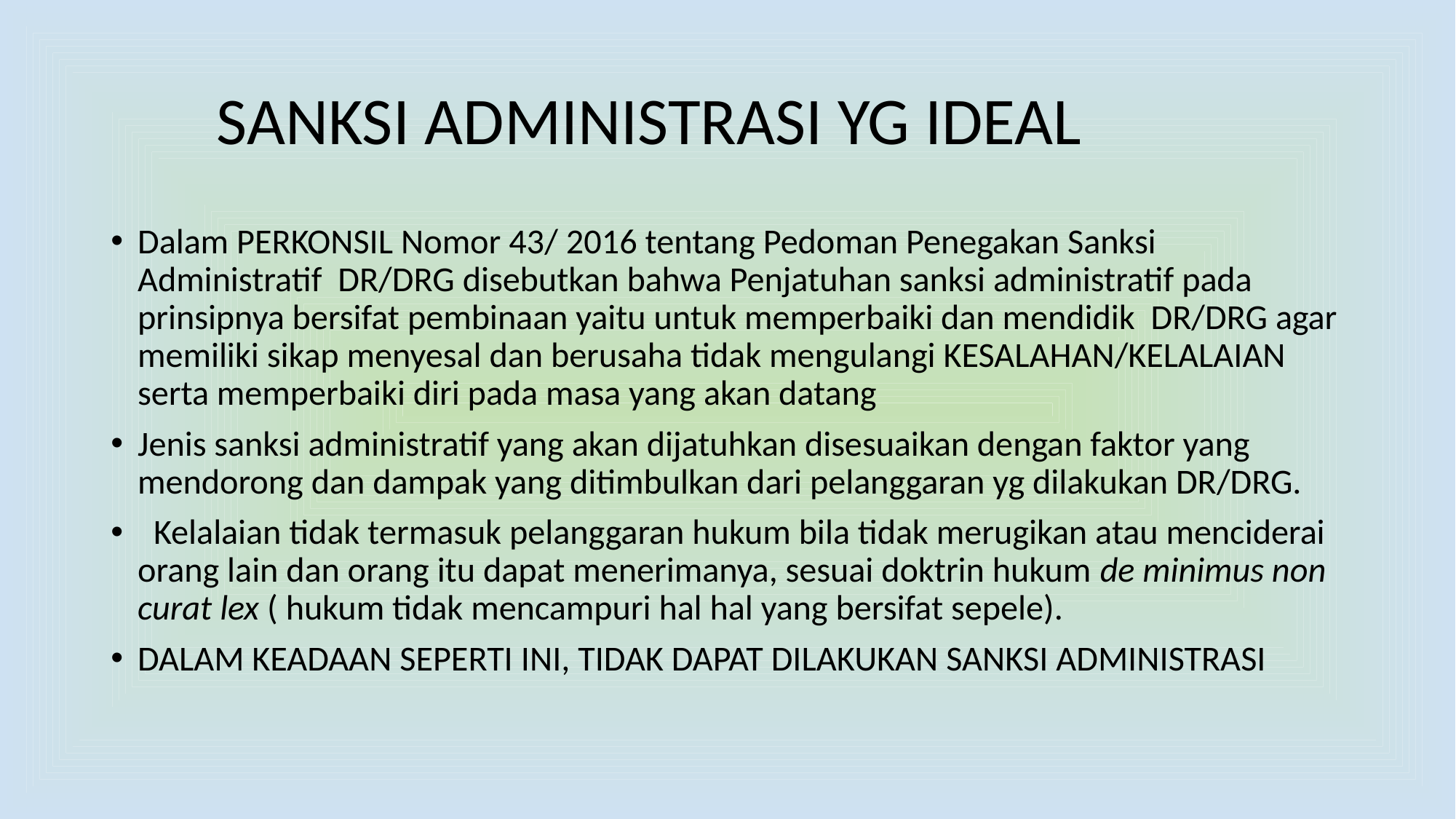

# SANKSI ADMINISTRASI YG IDEAL
Dalam PERKONSIL Nomor 43/ 2016 tentang Pedoman Penegakan Sanksi Administratif  DR/DRG disebutkan bahwa Penjatuhan sanksi administratif pada prinsipnya bersifat pembinaan yaitu untuk memperbaiki dan mendidik  DR/DRG agar memiliki sikap menyesal dan berusaha tidak mengulangi KESALAHAN/KELALAIAN serta memperbaiki diri pada masa yang akan datang
Jenis sanksi administratif yang akan dijatuhkan disesuaikan dengan faktor yang mendorong dan dampak yang ditimbulkan dari pelanggaran yg dilakukan DR/DRG.
  Kelalaian tidak termasuk pelanggaran hukum bila tidak merugikan atau menciderai orang lain dan orang itu dapat menerimanya, sesuai doktrin hukum de minimus non curat lex ( hukum tidak mencampuri hal hal yang bersifat sepele).
DALAM KEADAAN SEPERTI INI, TIDAK DAPAT DILAKUKAN SANKSI ADMINISTRASI